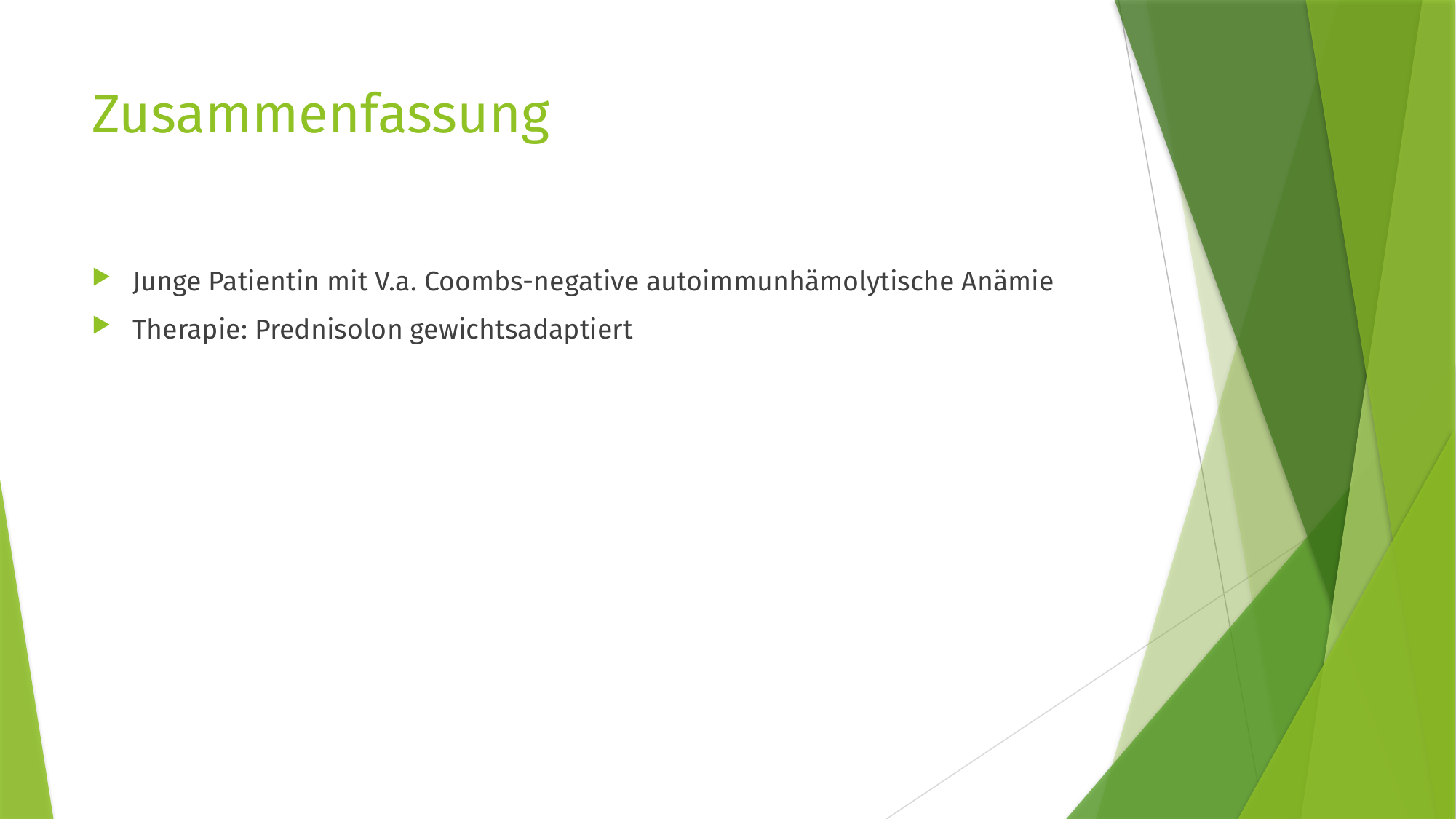

# Zusammenfassung
Junge Patientin mit V.a. Coombs-negative autoimmunhämolytische Anämie
Therapie: Prednisolon gewichtsadaptiert